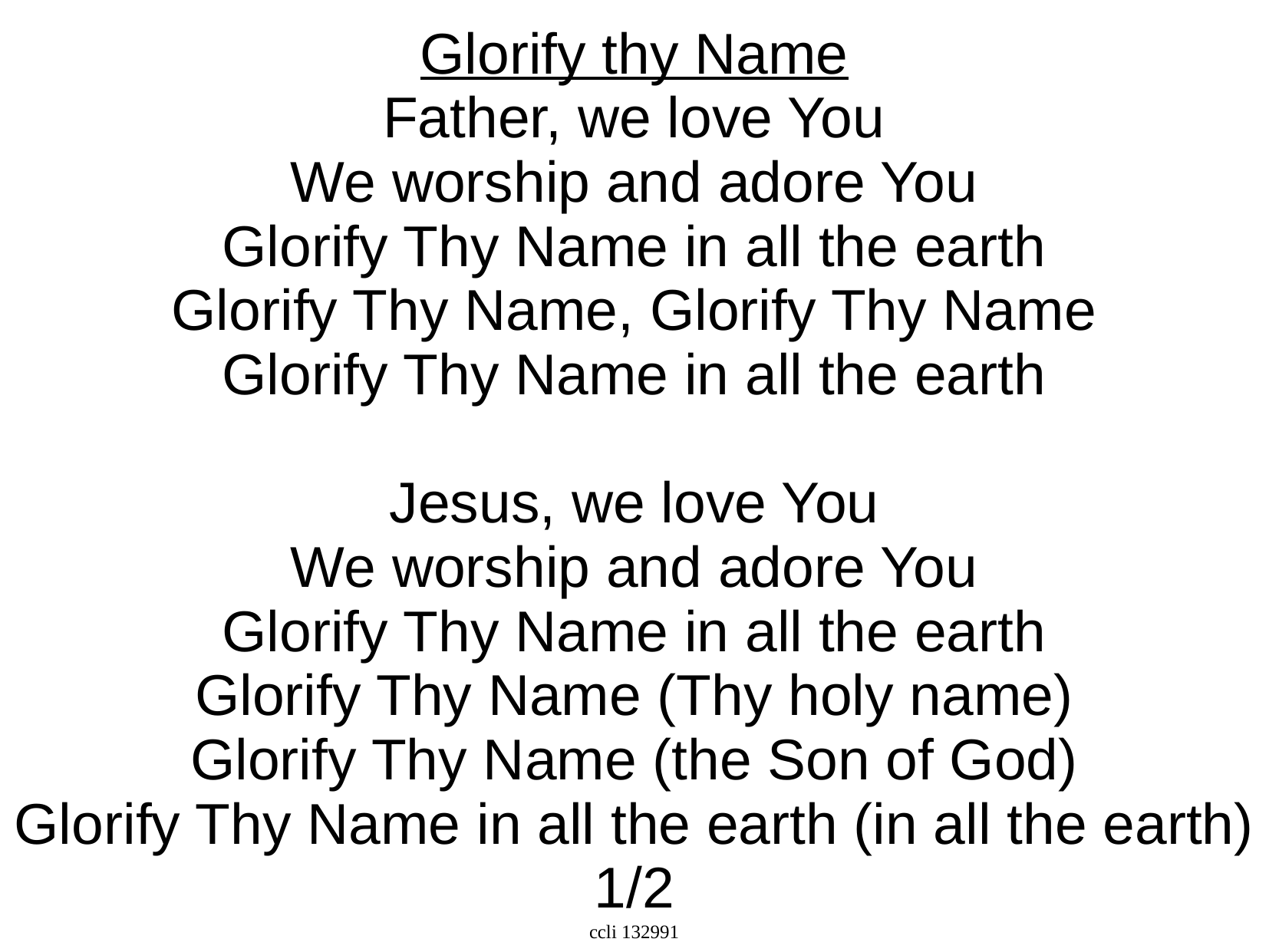

Glorify thy Name
Father, we love You
We worship and adore You
Glorify Thy Name in all the earth
Glorify Thy Name, Glorify Thy Name
Glorify Thy Name in all the earth

Jesus, we love You
We worship and adore You
Glorify Thy Name in all the earth
Glorify Thy Name (Thy holy name)
Glorify Thy Name (the Son of God)
Glorify Thy Name in all the earth (in all the earth)
1/2
ccli 132991